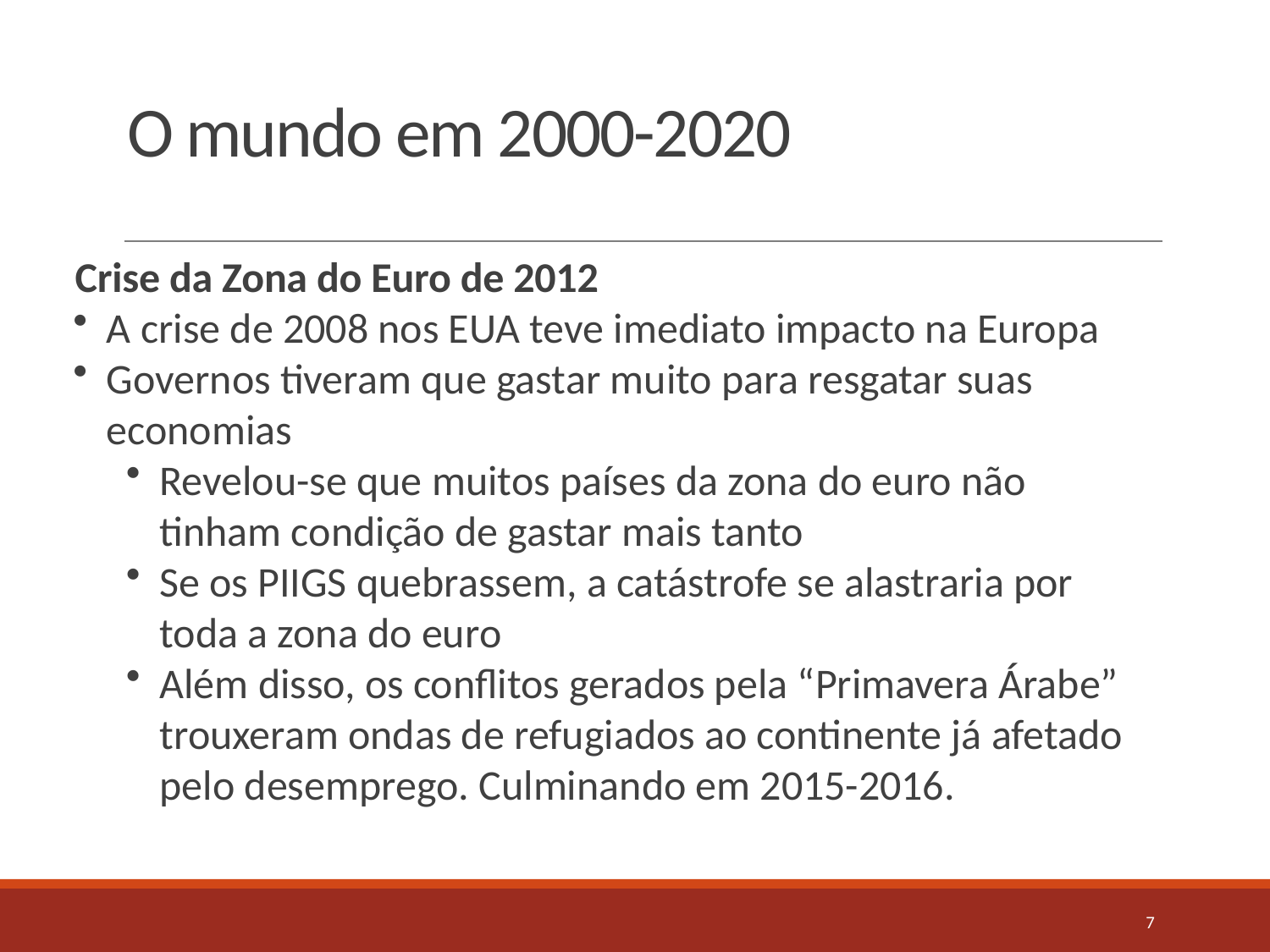

# O mundo em 2000-2020
Crise da Zona do Euro de 2012
A crise de 2008 nos EUA teve imediato impacto na Europa
Governos tiveram que gastar muito para resgatar suas economias
Revelou-se que muitos países da zona do euro não tinham condição de gastar mais tanto
Se os PIIGS quebrassem, a catástrofe se alastraria por toda a zona do euro
Além disso, os conflitos gerados pela “Primavera Árabe” trouxeram ondas de refugiados ao continente já afetado pelo desemprego. Culminando em 2015-2016.
7